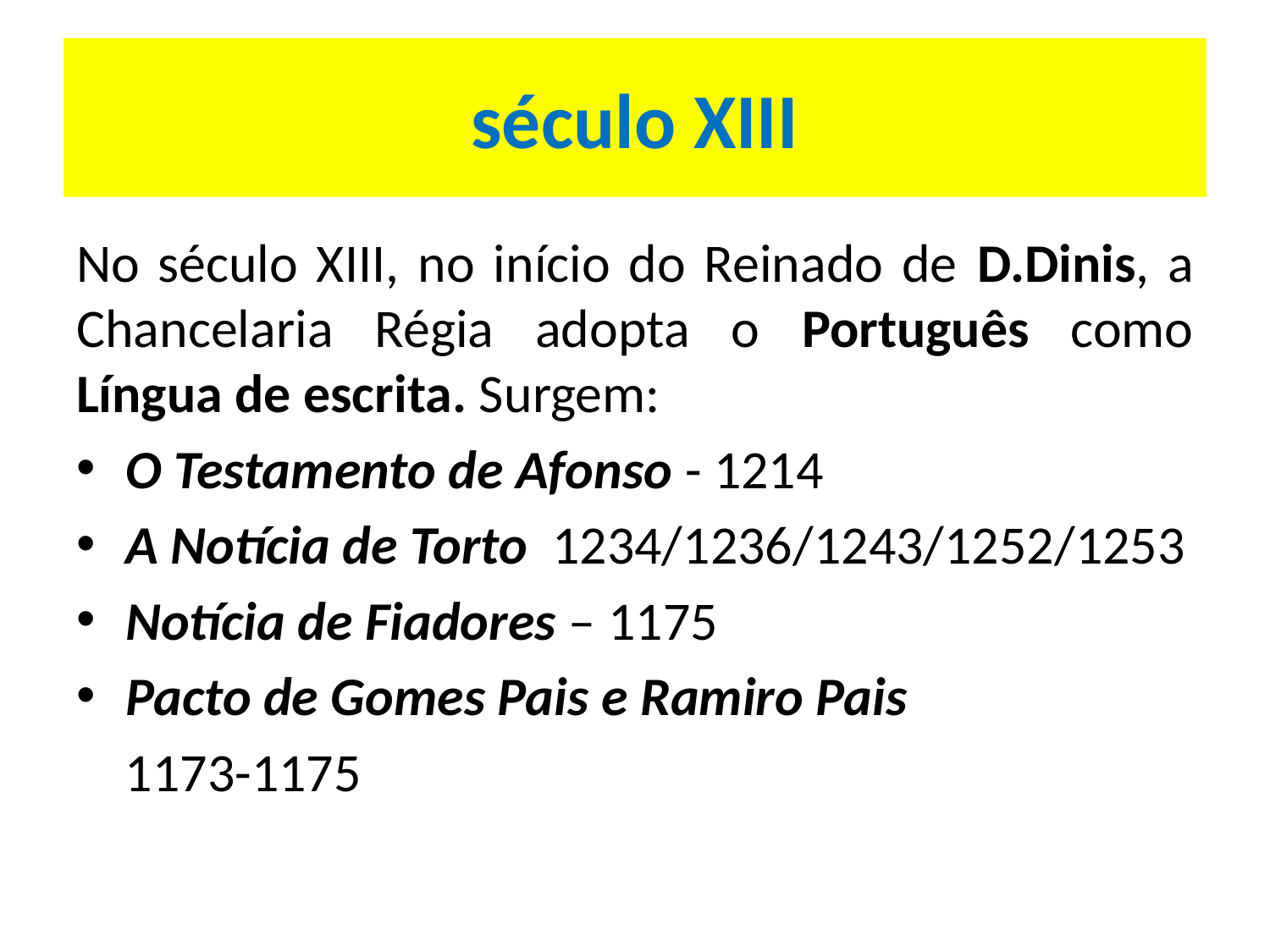

# século XIII
No século XIII, no início do Reinado de D.Dinis, a Chancelaria Régia adopta o Português como Língua de escrita. Surgem:
O Testamento de Afonso - 1214
A Notícia de Torto  1234/1236/1243/1252/1253
Notícia de Fiadores – 1175
Pacto de Gomes Pais e Ramiro Pais
    1173-1175